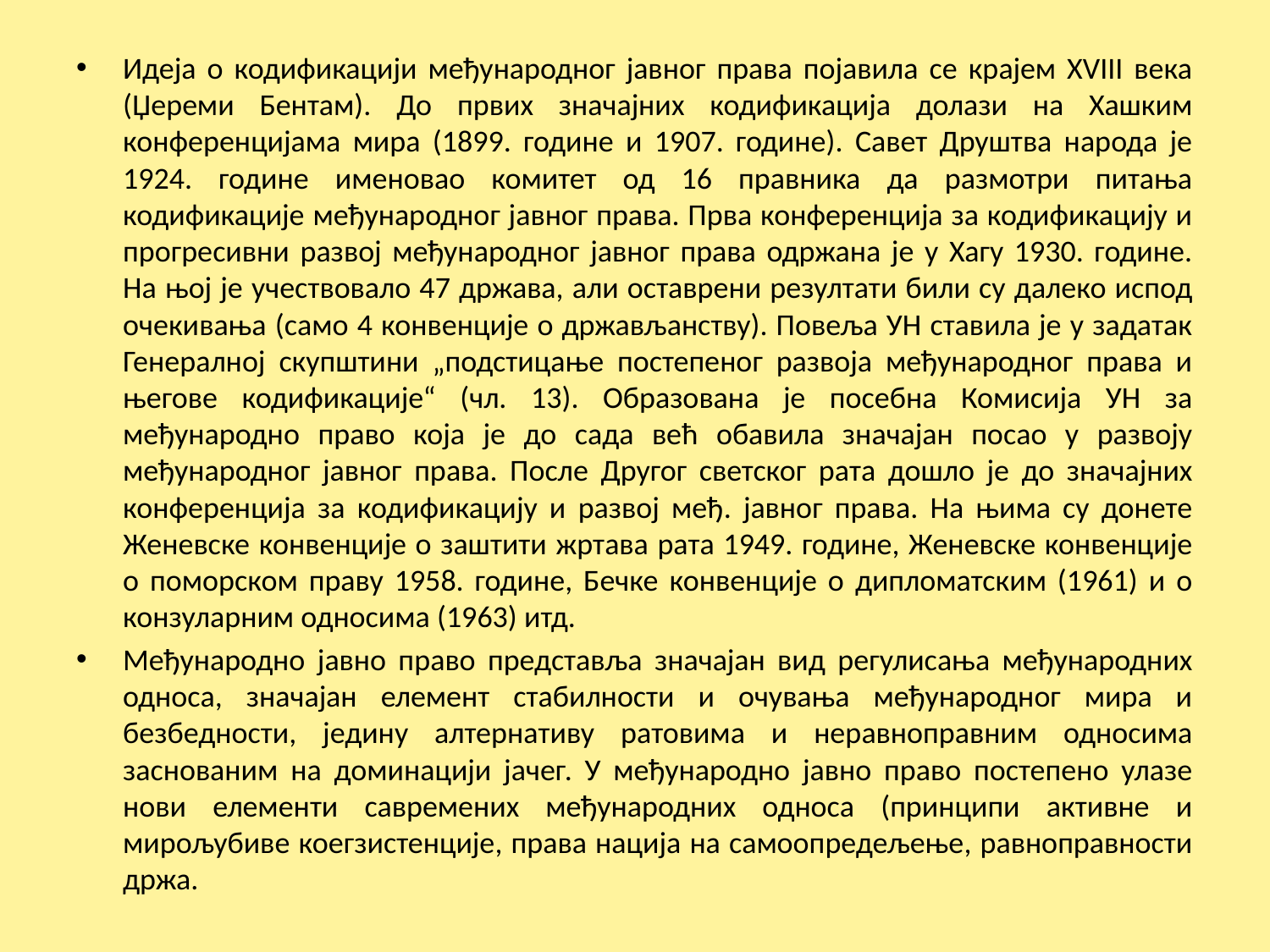

Идеја о кодификацији међународног јавног права појавила се крајем XVIII века (Џереми Бентам). До првих значајних кодификација долази на Хашким конференцијама мира (1899. године и 1907. године). Савет Друштва народа је 1924. године именовао комитет од 16 правника да размотри питања кодификације међународног јавног права. Прва конференција за кодификацију и прогресивни развој међународног јавног права одржана је у Хагу 1930. године. На њој је учествовало 47 држава, али оставрени резултати били су далеко испод очекивања (само 4 конвенције о држављанству). Повеља УН ставила је у задатак Генералној скупштини „подстицање постепеног развоја међународног права и његове кодификације“ (чл. 13). Образована је посебна Комисија УН за међународно право која је до сада већ обавила значајан посао у развоју међународног јавног права. После Другог светског рата дошло је до значајних конференција за кодификацију и развој међ. јавног права. На њима су донете Женевске конвенције о заштити жртава рата 1949. године, Женевске конвенције о поморском праву 1958. године, Бечке конвенције о дипломатским (1961) и о конзуларним односима (1963) итд.
Међународно јавно право представља значајан вид регулисања међународних односа, значајан елемент стабилности и очувања међународног мира и безбедности, једину алтернативу ратовима и неравноправним односима заснованим на доминацији јачег. У међународно јавно право постепено улазе нови елементи савремених међународних односа (принципи активне и мирољубиве коегзистенције, права нација на самоопредељење, равноправности држа.